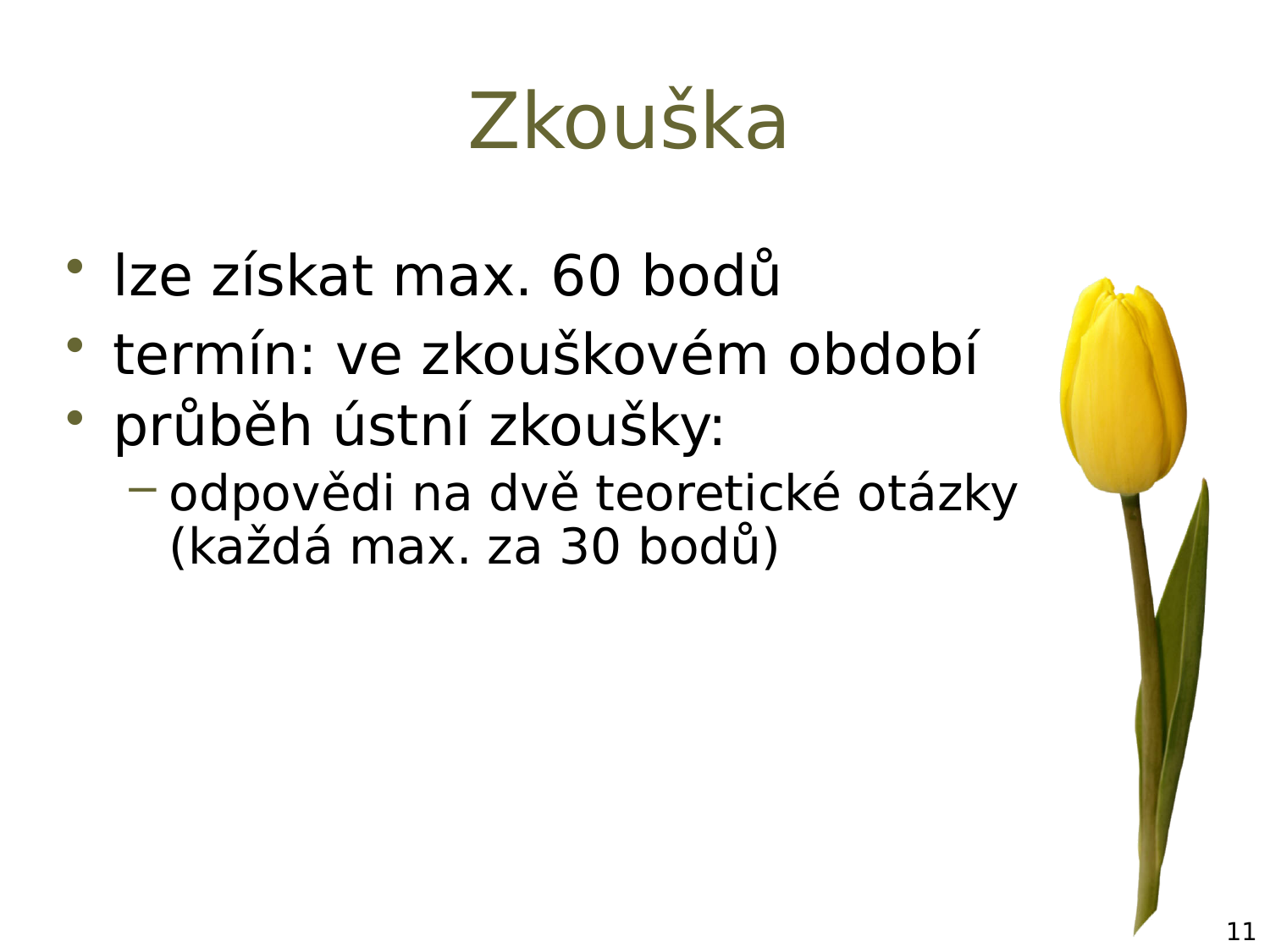

# Zkouška
lze získat max. 60 bodů
termín: ve zkouškovém období
průběh ústní zkoušky:
odpovědi na dvě teoretické otázky (každá max. za 30 bodů)
11